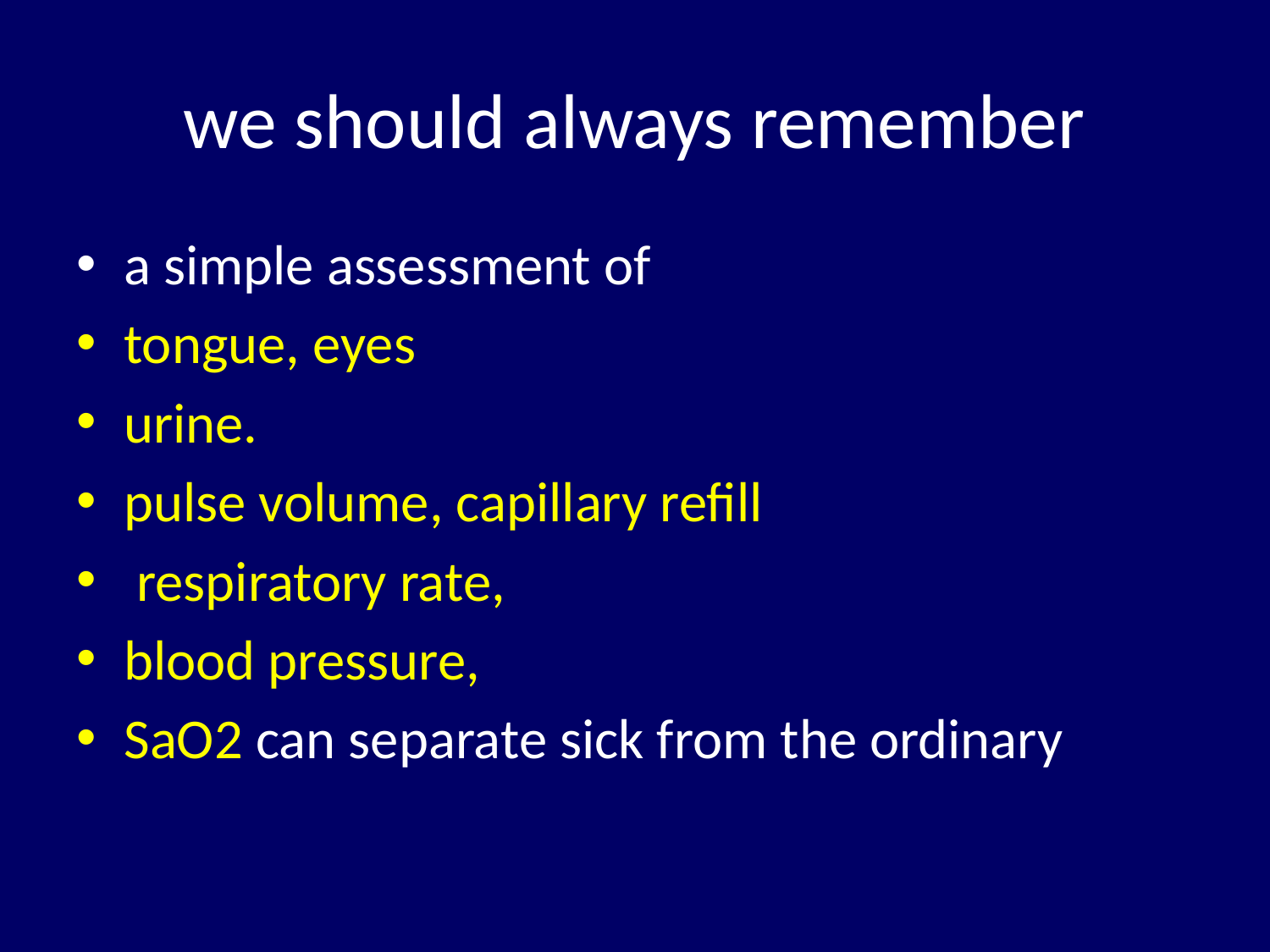

# we should always remember
a simple assessment of
tongue, eyes
urine.
pulse volume, capillary refill
 respiratory rate,
blood pressure,
SaO2 can separate sick from the ordinary